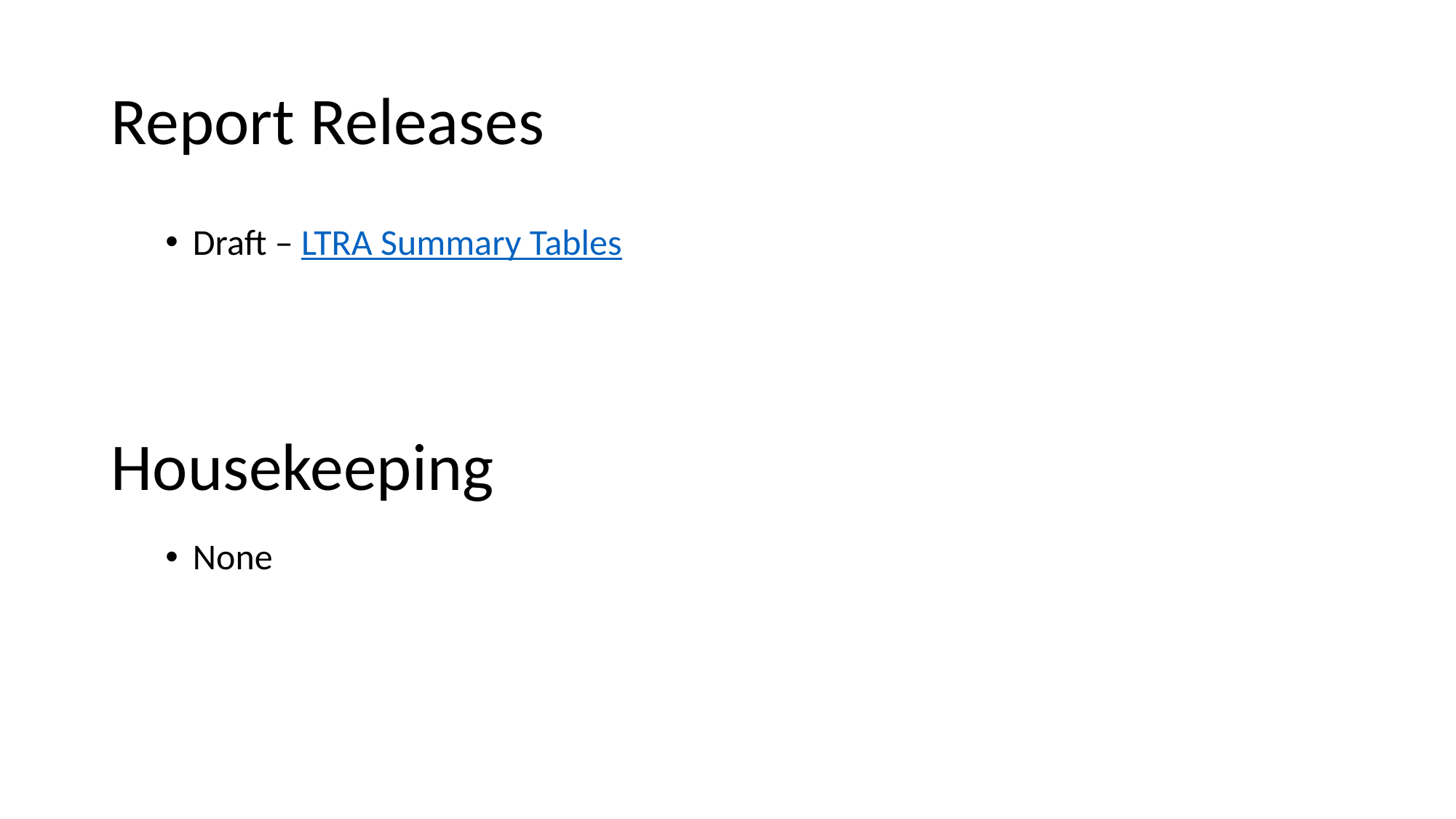

# Report Releases
Draft – LTRA Summary Tables

Housekeeping

None